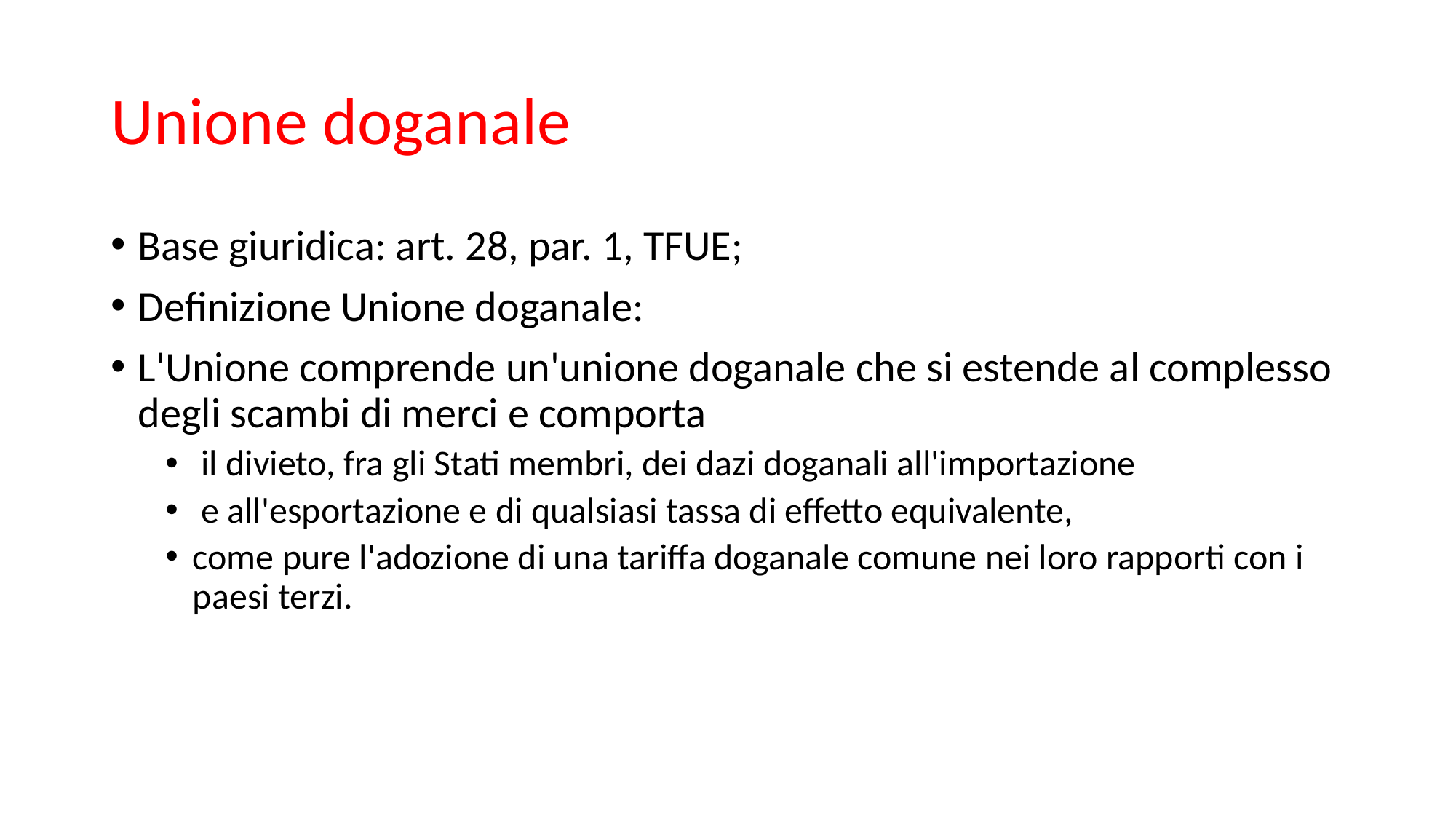

# Unione doganale
Base giuridica: art. 28, par. 1, TFUE;
Definizione Unione doganale:
L'Unione comprende un'unione doganale che si estende al complesso degli scambi di merci e comporta
 il divieto, fra gli Stati membri, dei dazi doganali all'importazione
 e all'esportazione e di qualsiasi tassa di effetto equivalente,
come pure l'adozione di una tariffa doganale comune nei loro rapporti con i paesi terzi.